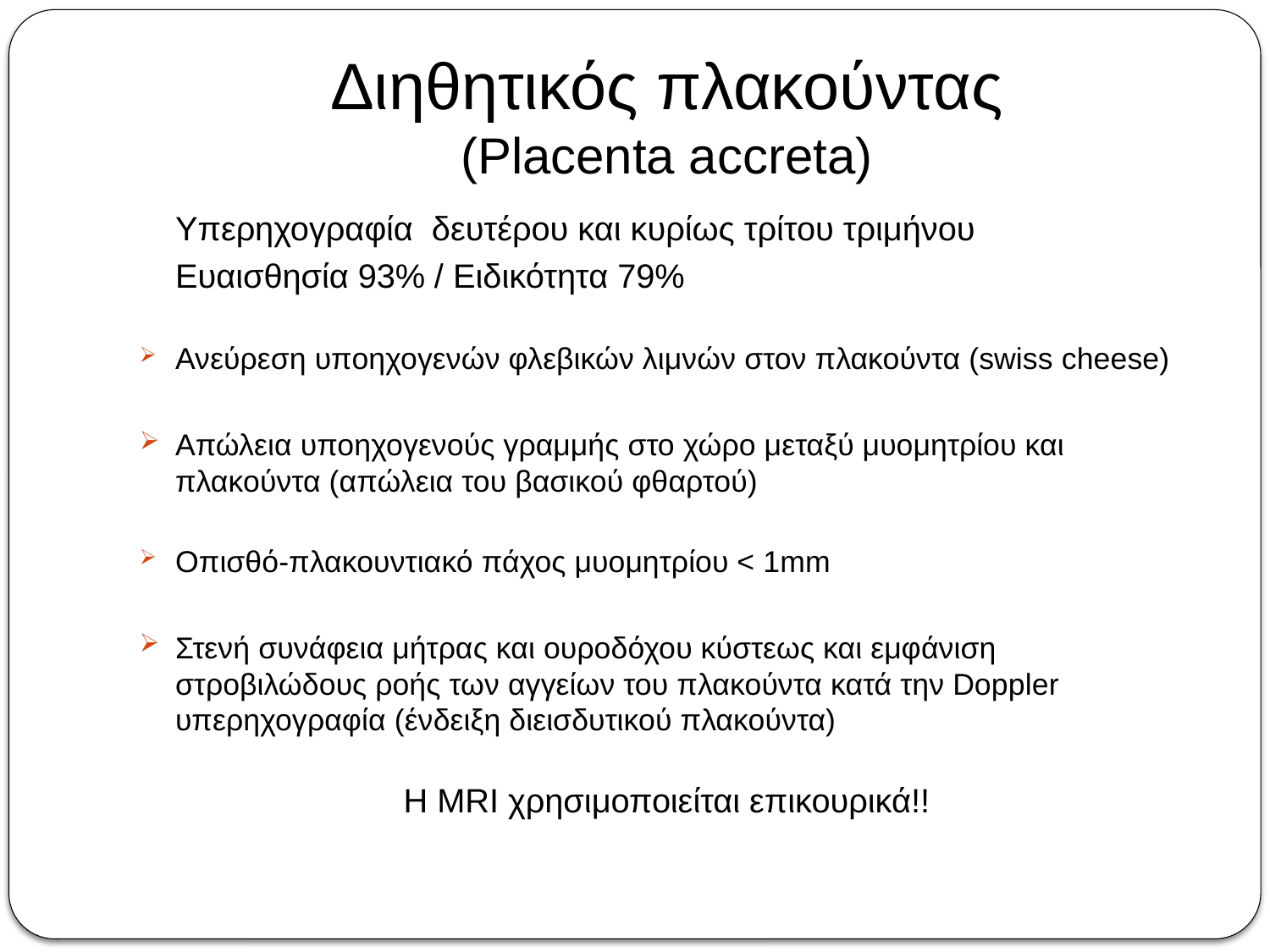

# Διηθητικός πλακούντας (Placenta accreta)
	Υπερηχογραφία  δευτέρου και κυρίως τρίτου τριμήνου
	Ευαισθησία 93% / Ειδικότητα 79%

	Ανεύρεση υποηχογενών φλεβικών λιμνών στον πλακούντα (swiss cheese)

	Απώλεια υποηχογενούς γραμμής στο χώρο μεταξύ μυομητρίου και πλακούντα (απώλεια του βασικού φθαρτού)

	Οπισθό-πλακουντιακό πάχος μυομητρίου < 1mm

	Στενή συνάφεια μήτρας και ουροδόχου κύστεως και εμφάνιση στροβιλώδους ροής των αγγείων του πλακούντα κατά την Doppler υπερηχογραφία (ένδειξη διεισδυτικού πλακούντα)

Η MRI χρησιμοποιείται επικουρικά!!